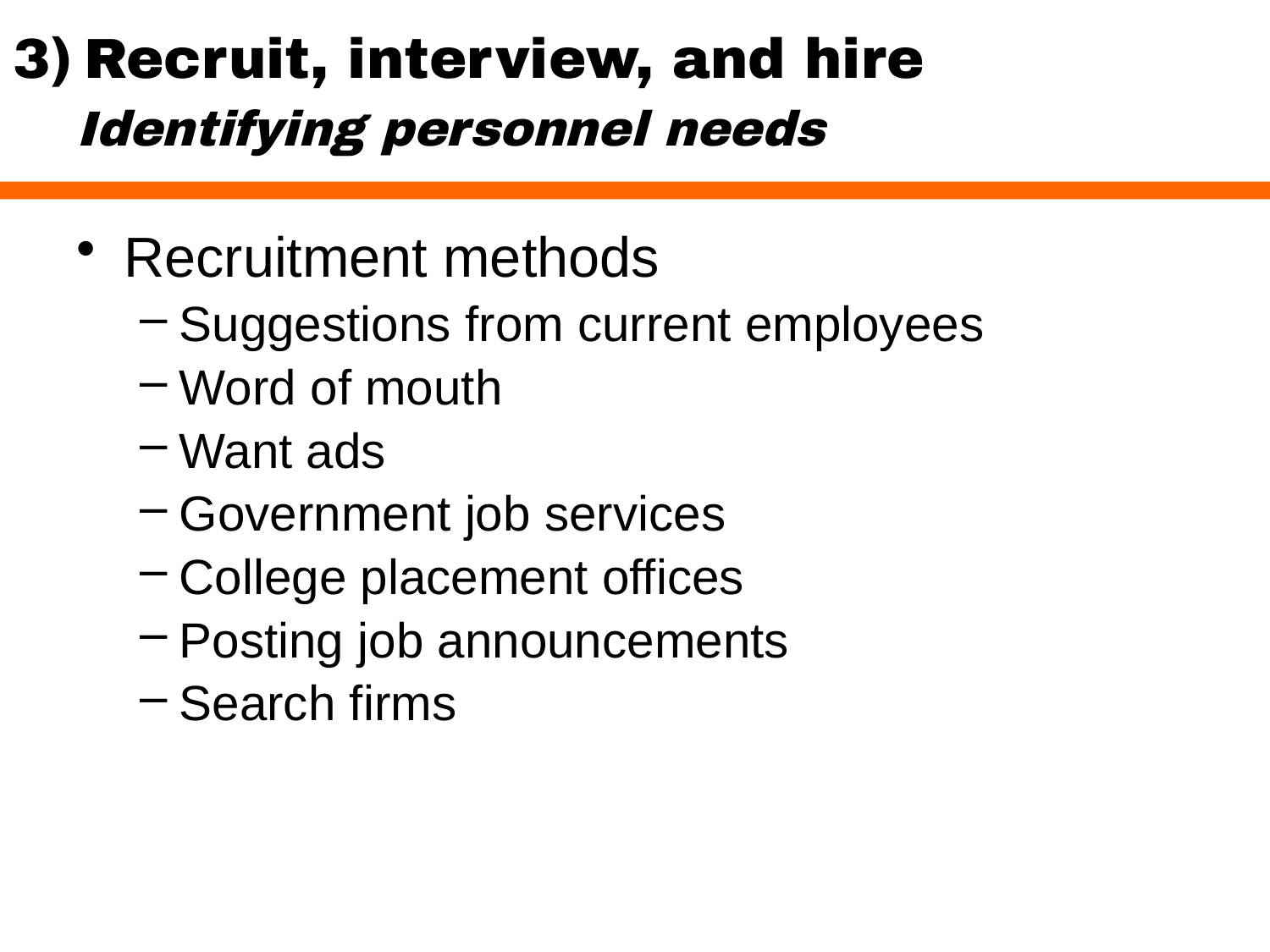

Recruit, interview, and hire
	Identifying personnel needs
Recruitment methods
Suggestions from current employees
Word of mouth
Want ads
Government job services
College placement offices
Posting job announcements
Search firms